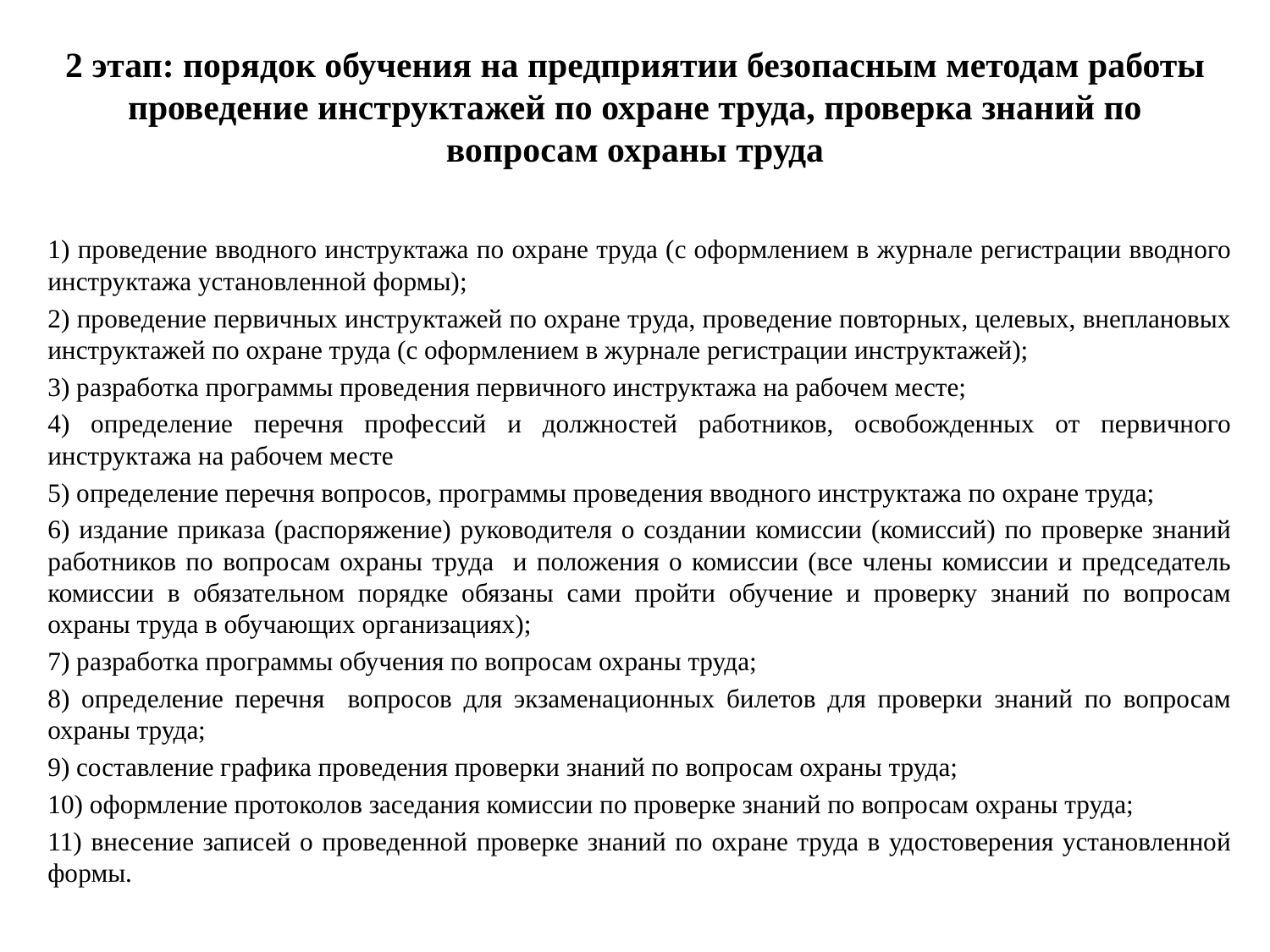

# 2 этап: порядок обучения на предприятии безопасным методам работы проведение инструктажей по охране труда, проверка знаний по вопросам охраны труда
1) проведение вводного инструктажа по охране труда (с оформлением в журнале регистрации вводного инструктажа установленной формы);
2) проведение первичных инструктажей по охране труда, проведение повторных, целевых, внеплановых инструктажей по охране труда (с оформлением в журнале регистрации инструктажей);
3) разработка программы проведения первичного инструктажа на рабочем месте;
4) определение перечня профессий и должностей работников, освобожденных от первичного инструктажа на рабочем месте
5) определение перечня вопросов, программы проведения вводного инструктажа по охране труда;
6) издание приказа (распоряжение) руководителя о создании комиссии (комиссий) по проверке знаний работников по вопросам охраны труда  и положения о комиссии (все члены комиссии и председатель комиссии в обязательном порядке обязаны сами пройти обучение и проверку знаний по вопросам охраны труда в обучающих организациях);
7) разработка программы обучения по вопросам охраны труда;
8) определение перечня  вопросов для экзаменационных билетов для проверки знаний по вопросам охраны труда;
9) составление графика проведения проверки знаний по вопросам охраны труда;
10) оформление протоколов заседания комиссии по проверке знаний по вопросам охраны труда;
11) внесение записей о проведенной проверке знаний по охране труда в удостоверения установленной формы.